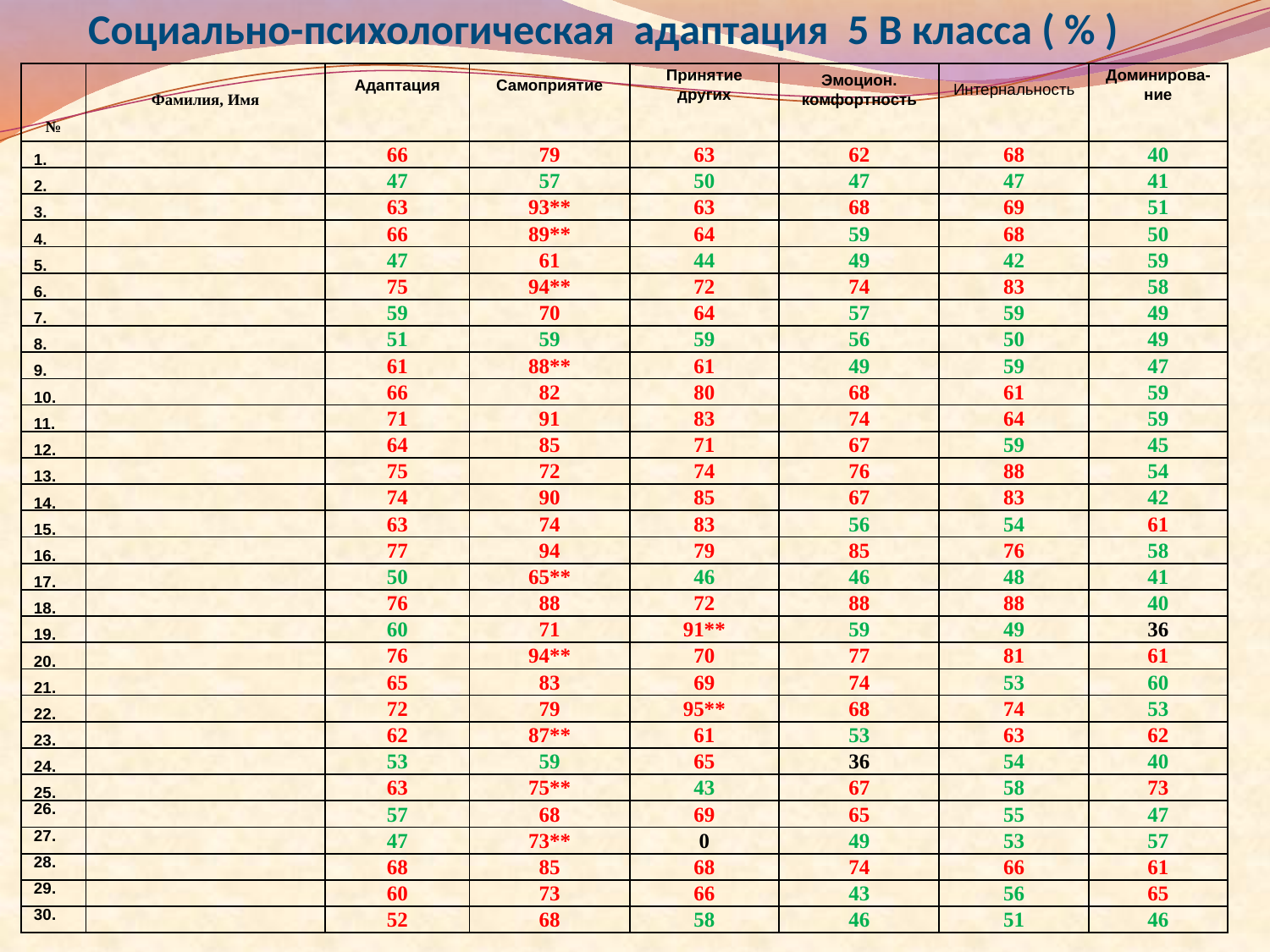

Социально-психологическая  адаптация  5 В класса ( % )
| № | Фамилия, Имя | Адаптация | Самоприятие | Принятие других | Эмоцион. комфортность | Интернальность | Доминирова- ние |
| --- | --- | --- | --- | --- | --- | --- | --- |
| 1. |  | 66 | 79 | 63 | 62 | 68 | 40 |
| 2. |  | 47 | 57 | 50 | 47 | 47 | 41 |
| 3. |  | 63 | 93\*\* | 63 | 68 | 69 | 51 |
| 4. |  | 66 | 89\*\* | 64 | 59 | 68 | 50 |
| 5. |  | 47 | 61 | 44 | 49 | 42 | 59 |
| 6. |  | 75 | 94\*\* | 72 | 74 | 83 | 58 |
| 7. |  | 59 | 70 | 64 | 57 | 59 | 49 |
| 8. |  | 51 | 59 | 59 | 56 | 50 | 49 |
| 9. |  | 61 | 88\*\* | 61 | 49 | 59 | 47 |
| 10. |  | 66 | 82 | 80 | 68 | 61 | 59 |
| 11. |  | 71 | 91 | 83 | 74 | 64 | 59 |
| 12. |  | 64 | 85 | 71 | 67 | 59 | 45 |
| 13. |  | 75 | 72 | 74 | 76 | 88 | 54 |
| 14. |  | 74 | 90 | 85 | 67 | 83 | 42 |
| 15. |  | 63 | 74 | 83 | 56 | 54 | 61 |
| 16. |  | 77 | 94 | 79 | 85 | 76 | 58 |
| 17. |  | 50 | 65\*\* | 46 | 46 | 48 | 41 |
| 18. |  | 76 | 88 | 72 | 88 | 88 | 40 |
| 19. |  | 60 | 71 | 91\*\* | 59 | 49 | 36 |
| 20. |  | 76 | 94\*\* | 70 | 77 | 81 | 61 |
| 21. |  | 65 | 83 | 69 | 74 | 53 | 60 |
| 22. |  | 72 | 79 | 95\*\* | 68 | 74 | 53 |
| 23. |  | 62 | 87\*\* | 61 | 53 | 63 | 62 |
| 24. |  | 53 | 59 | 65 | 36 | 54 | 40 |
| 25. |  | 63 | 75\*\* | 43 | 67 | 58 | 73 |
| 26. |  | 57 | 68 | 69 | 65 | 55 | 47 |
| 27. |  | 47 | 73\*\* | 0 | 49 | 53 | 57 |
| 28. |  | 68 | 85 | 68 | 74 | 66 | 61 |
| 29. |  | 60 | 73 | 66 | 43 | 56 | 65 |
| 30. |  | 52 | 68 | 58 | 46 | 51 | 46 |